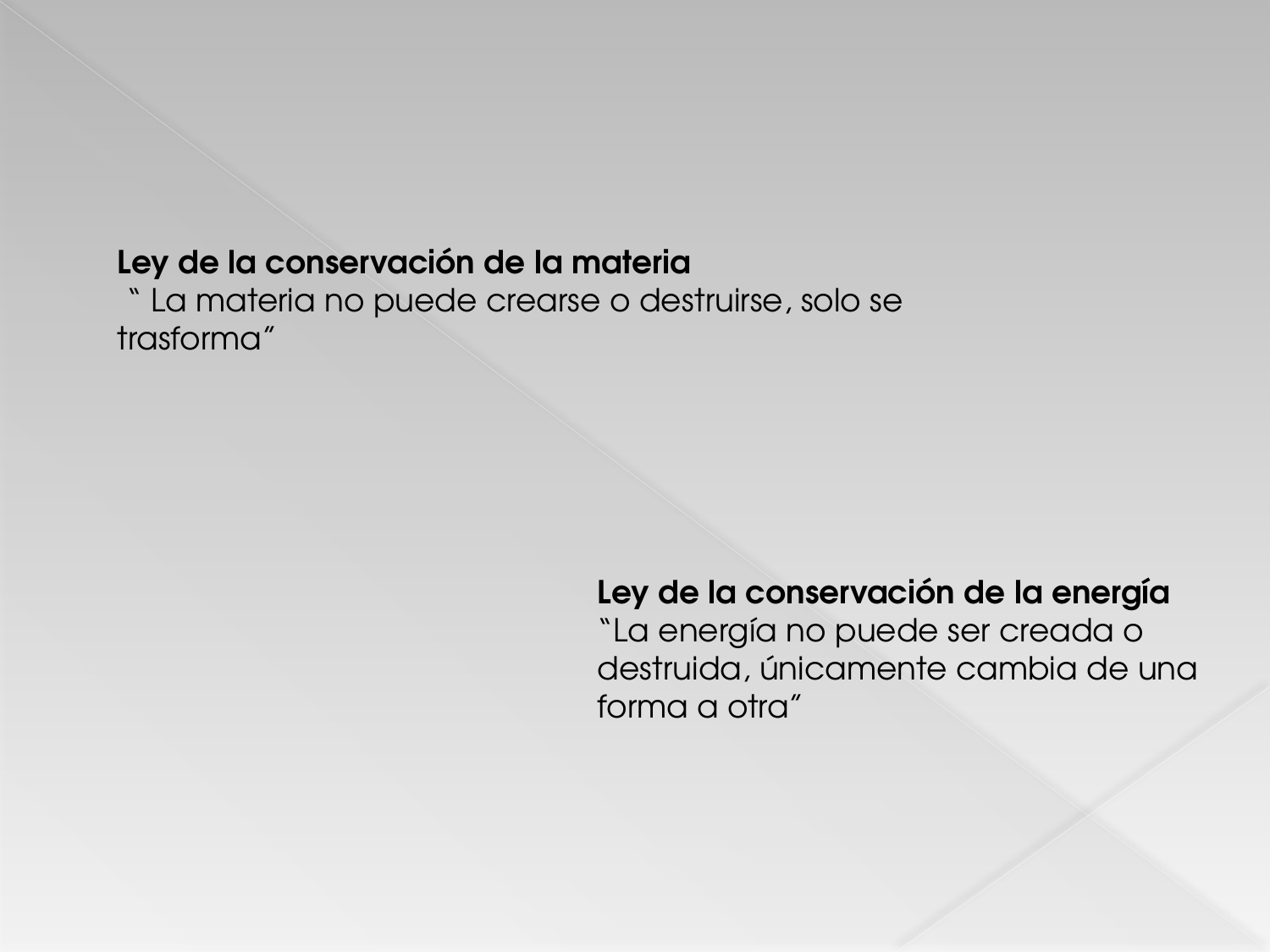

Ley de la conservación de la materia
 “ La materia no puede crearse o destruirse, solo se trasforma”
Ley de la conservación de la energía
“La energía no puede ser creada o destruida, únicamente cambia de una forma a otra”